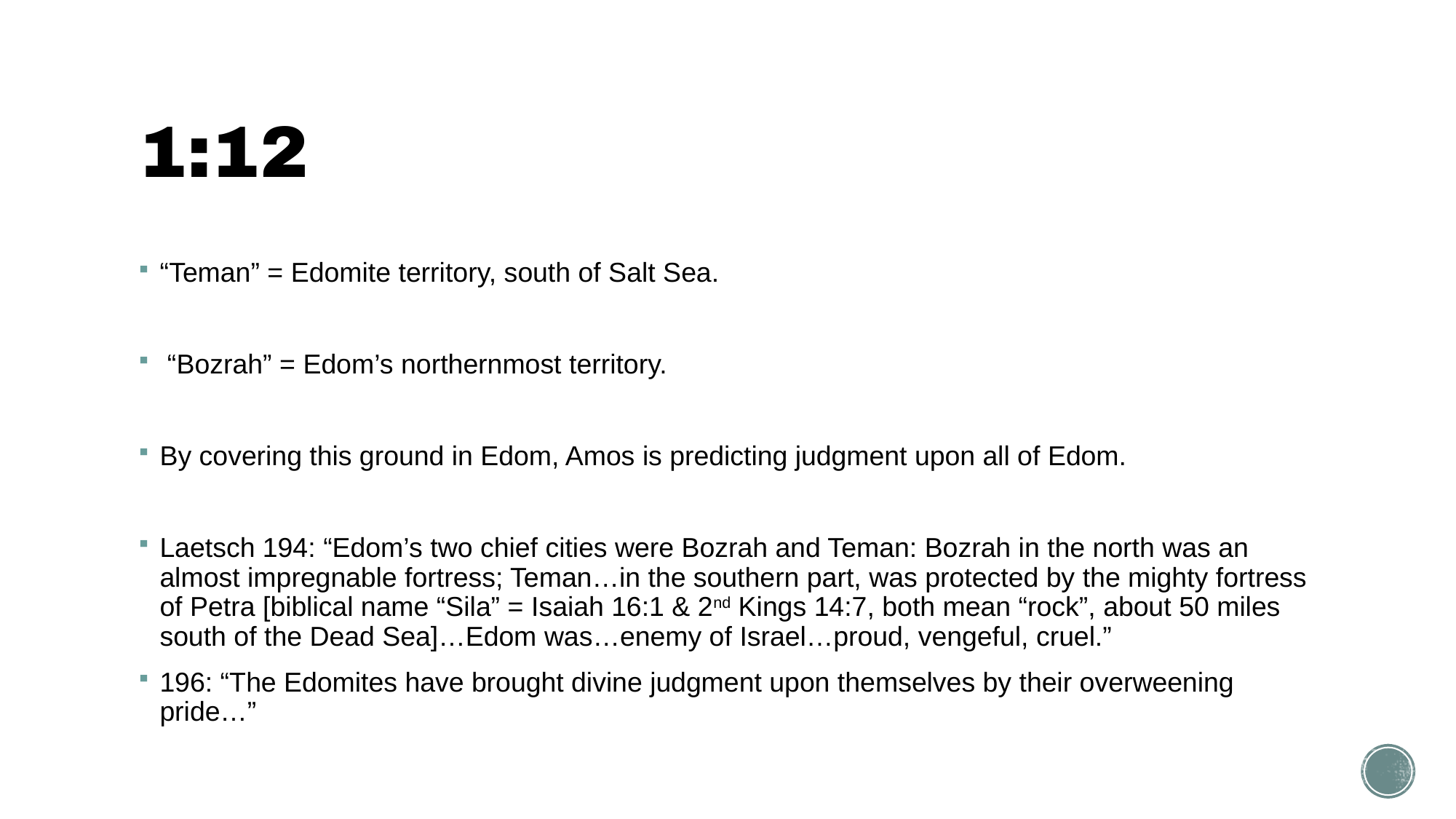

# 1:12
“Teman” = Edomite territory, south of Salt Sea.

 “Bozrah” = Edom’s northernmost territory.

By covering this ground in Edom, Amos is predicting judgment upon all of Edom.

Laetsch 194: “Edom’s two chief cities were Bozrah and Teman: Bozrah in the north was an almost impregnable fortress; Teman…in the southern part, was protected by the mighty fortress of Petra [biblical name “Sila” = Isaiah 16:1 & 2nd Kings 14:7, both mean “rock”, about 50 miles south of the Dead Sea]…Edom was…enemy of Israel…proud, vengeful, cruel.”
196: “The Edomites have brought divine judgment upon themselves by their overweening pride…”